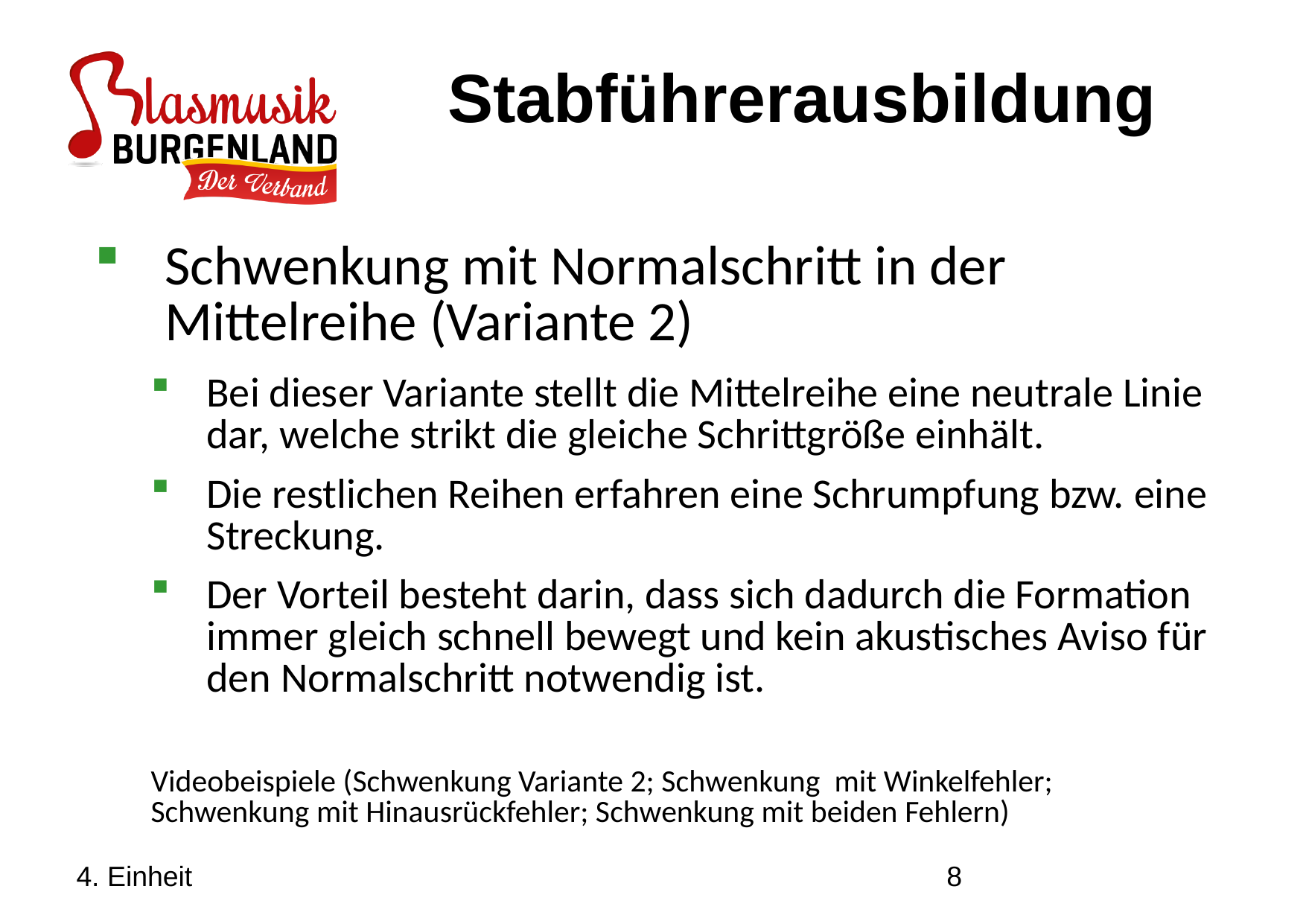

Stabführerausbildung

Schwenkung mit Normalschritt in der Mittelreihe (Variante 2)
Bei dieser Variante stellt die Mittelreihe eine neutrale Linie dar, welche strikt die gleiche Schrittgröße einhält.
Die restlichen Reihen erfahren eine Schrumpfung bzw. eine Streckung.
Der Vorteil besteht darin, dass sich dadurch die Formation immer gleich schnell bewegt und kein akustisches Aviso für den Normalschritt notwendig ist.

Videobeispiele (Schwenkung Variante 2; Schwenkung  mit Winkelfehler; Schwenkung mit Hinausrückfehler; Schwenkung mit beiden Fehlern)
4. Einheit
8